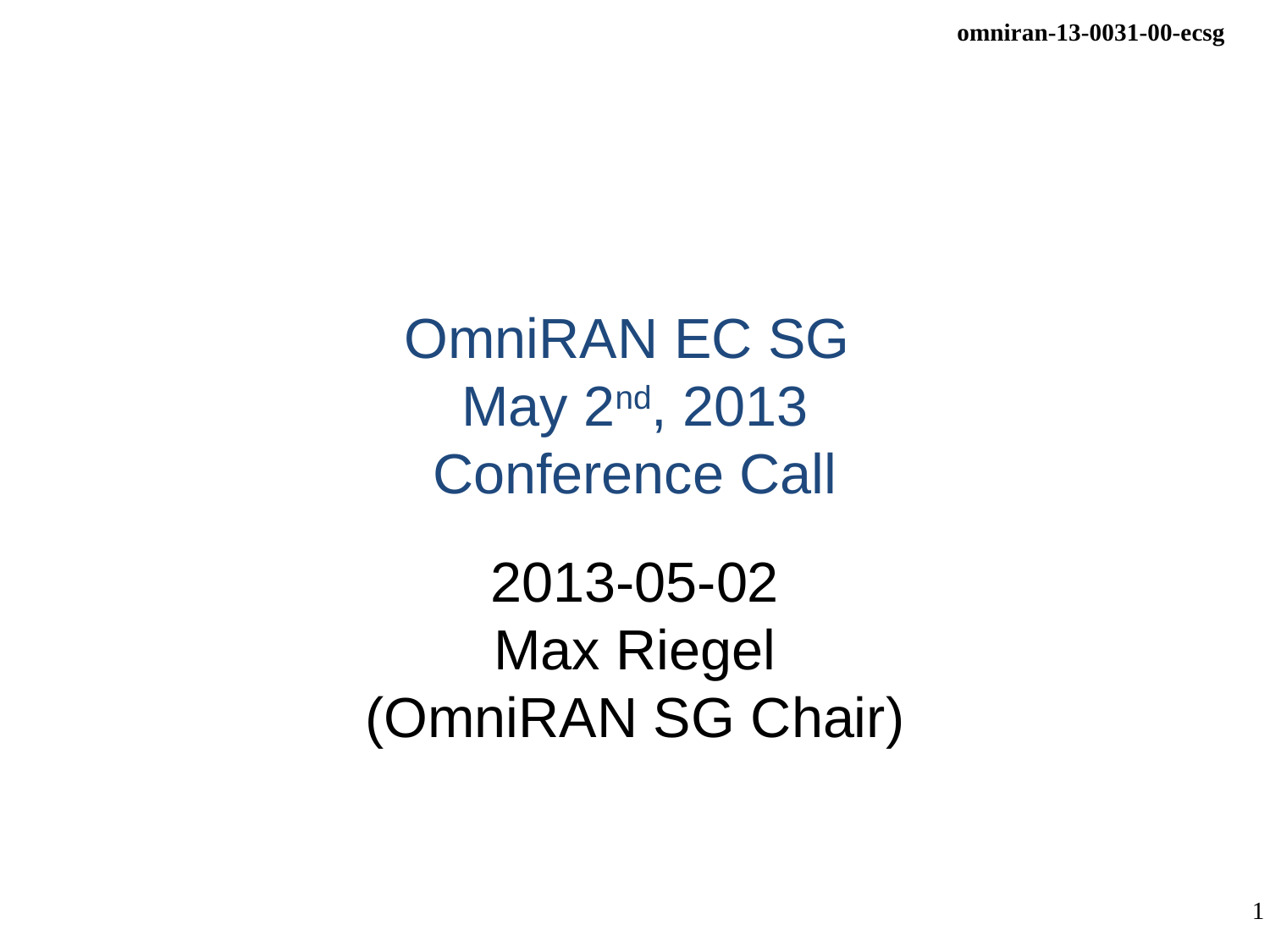

# OmniRAN EC SG May 2nd, 2013 Conference Call
2013-05-02
Max Riegel
(OmniRAN SG Chair)